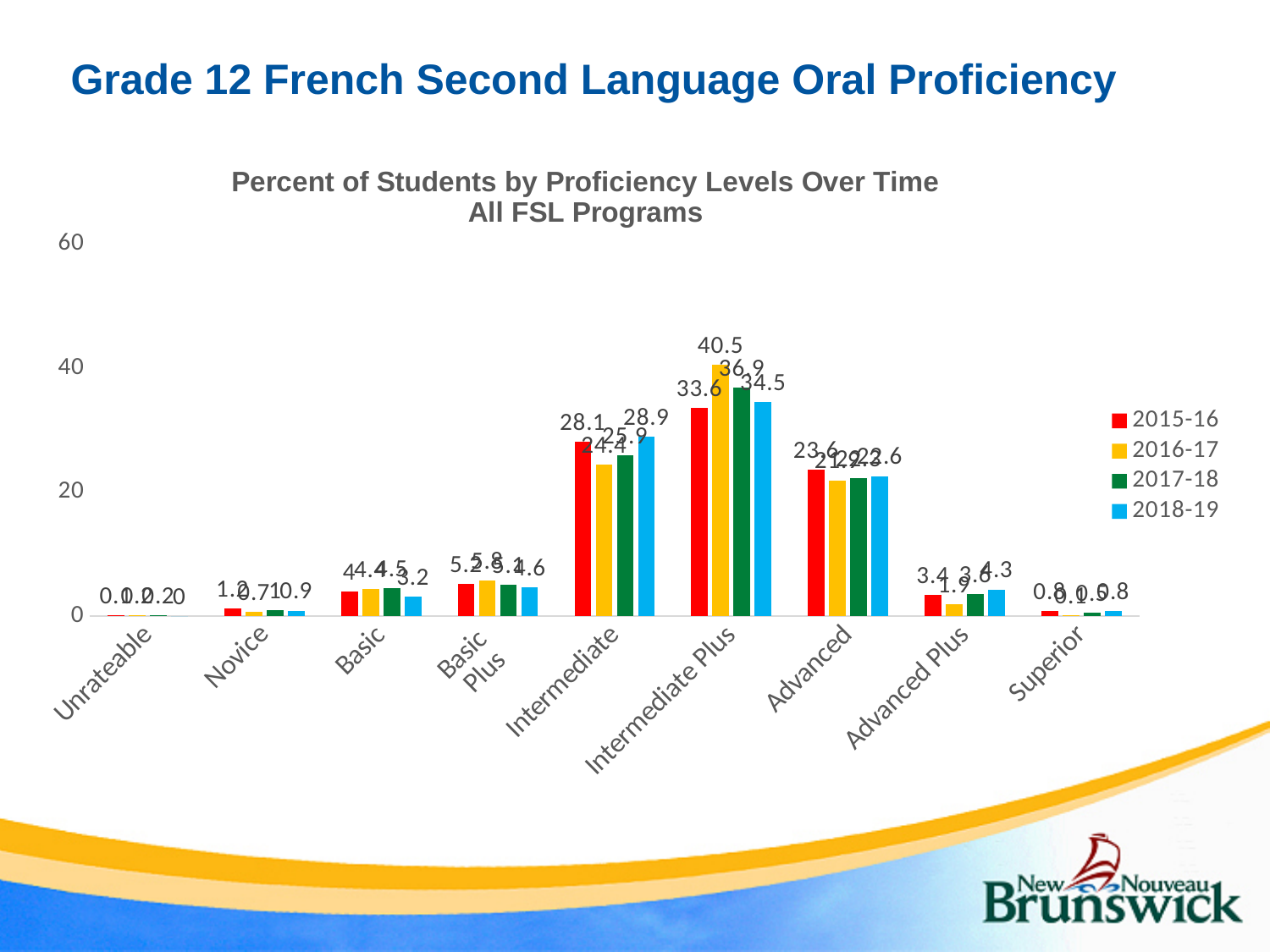

# Grade 12 French Second Language Oral Proficiency

### Chart: Percent of Students by Proficiency Levels Over Time
All FSL Programs

| Category | 2015-16 | 2016-17 | 2017-18 | 2018-19 |
|---|---|---|---|---|
| Unrateable | 0.1 | 0.2 | 0.2 | 0.0 |
| Novice | 1.2 | 0.7 | 1.0 | 0.9 |
| Basic | 4.0 | 4.4 | 4.5 | 3.2 |
| Basic
Plus | 5.2 | 5.8 | 5.1 | 4.6 |
| Intermediate | 28.1 | 24.4 | 25.9 | 28.9 |
| Intermediate Plus | 33.6 | 40.5 | 36.9 | 34.5 |
| Advanced | 23.6 | 21.9 | 22.3 | 22.6 |
| Advanced Plus | 3.4 | 1.9 | 3.6 | 4.3 |
| Superior | 0.8 | 0.1 | 0.5 | 0.8 |